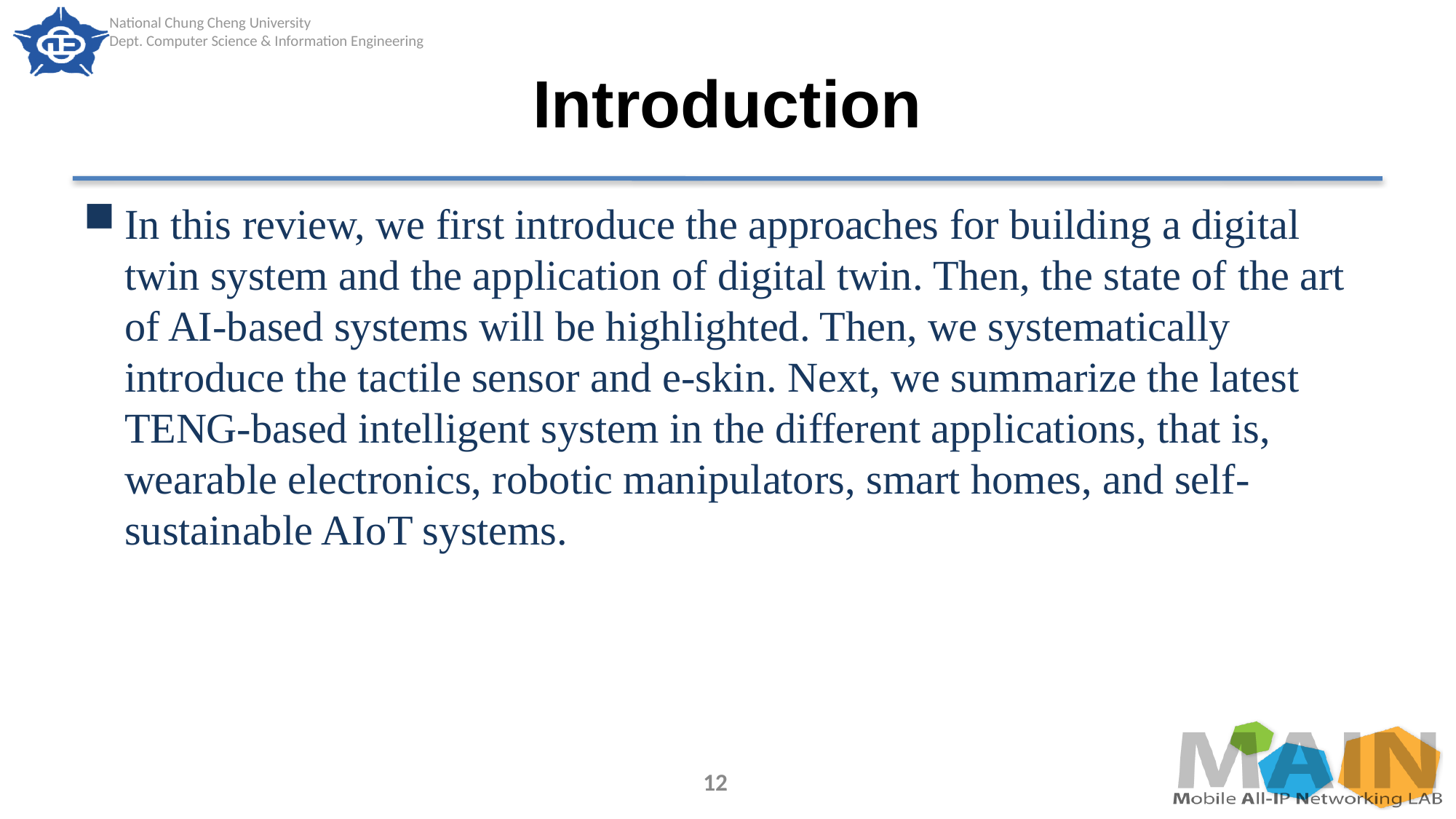

# Introduction
In this review, we first introduce the approaches for building a digital twin system and the application of digital twin. Then, the state of the art of AI-based systems will be highlighted. Then, we systematically introduce the tactile sensor and e-skin. Next, we summarize the latest TENG-based intelligent system in the different applications, that is, wearable electronics, robotic manipulators, smart homes, and self-sustainable AIoT systems.

12